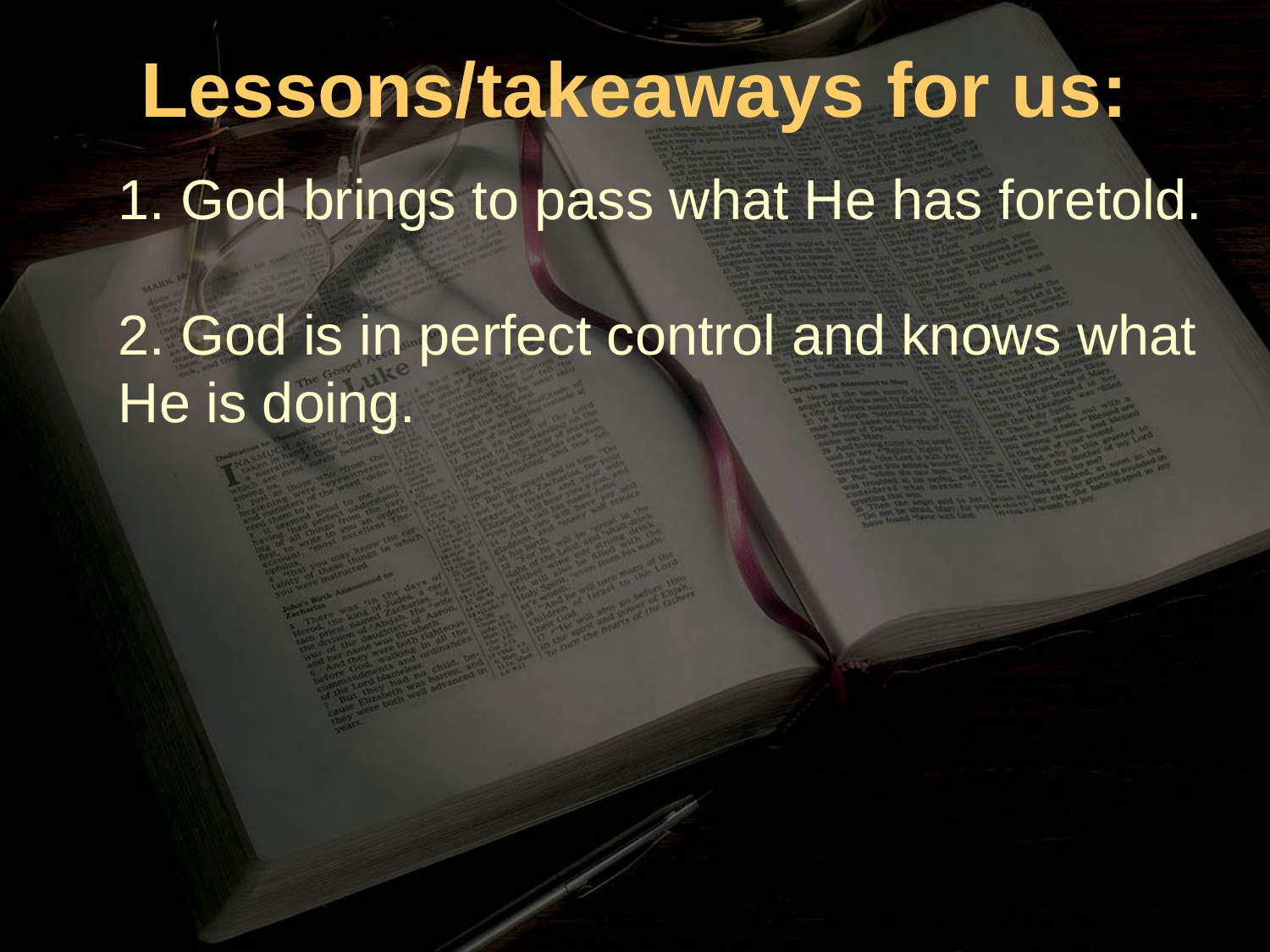

Lessons/takeaways for us:
1. God brings to pass what He has foretold.

2. God is in perfect control and knows what He is doing.